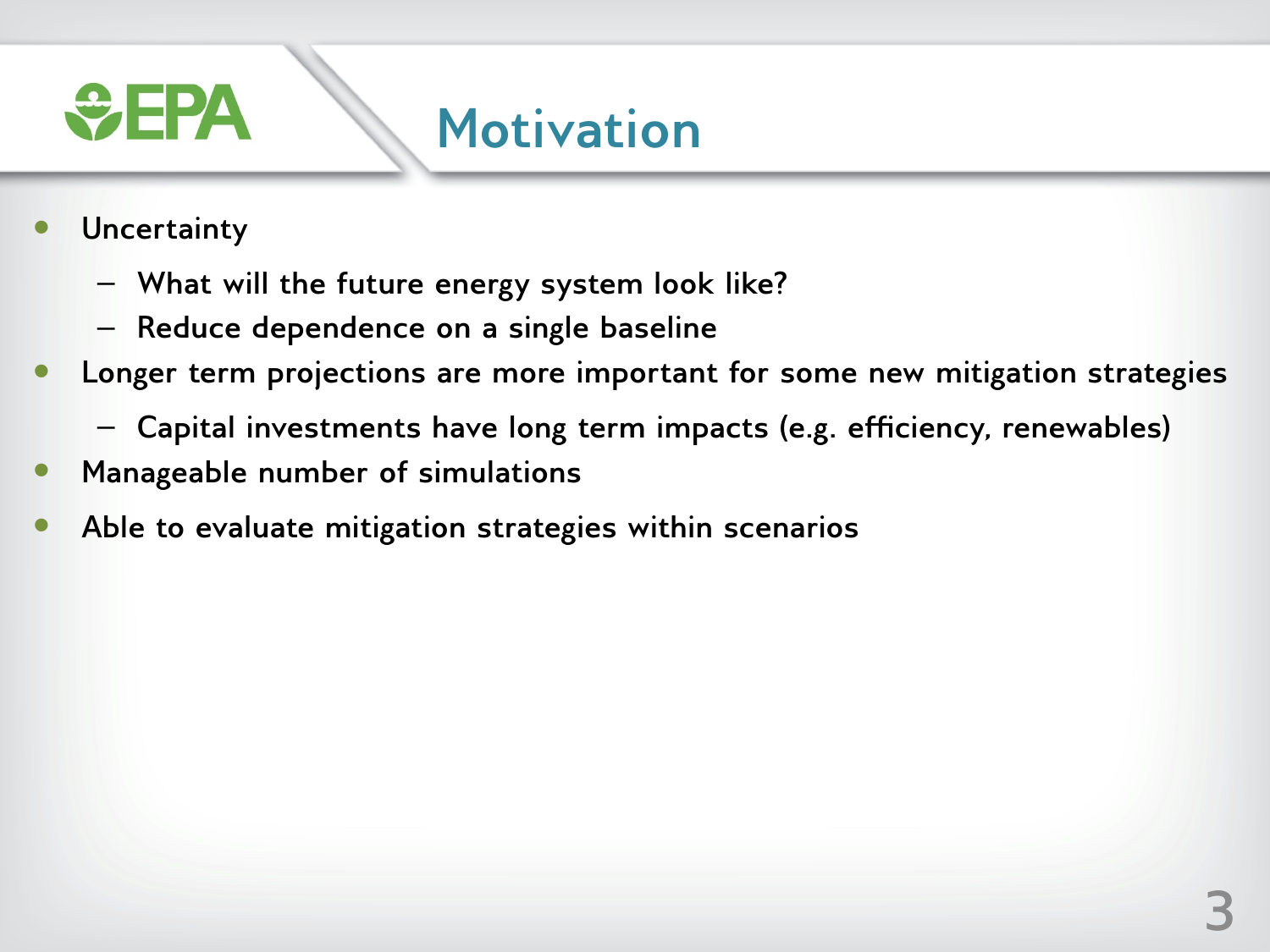

Motivation
Uncertainty
What will the future energy system look like?
Reduce dependence on a single baseline
Longer term projections are more important for some new mitigation strategies
Capital investments have long term impacts (e.g. efficiency, renewables)
Manageable number of simulations
Able to evaluate mitigation strategies within scenarios

3